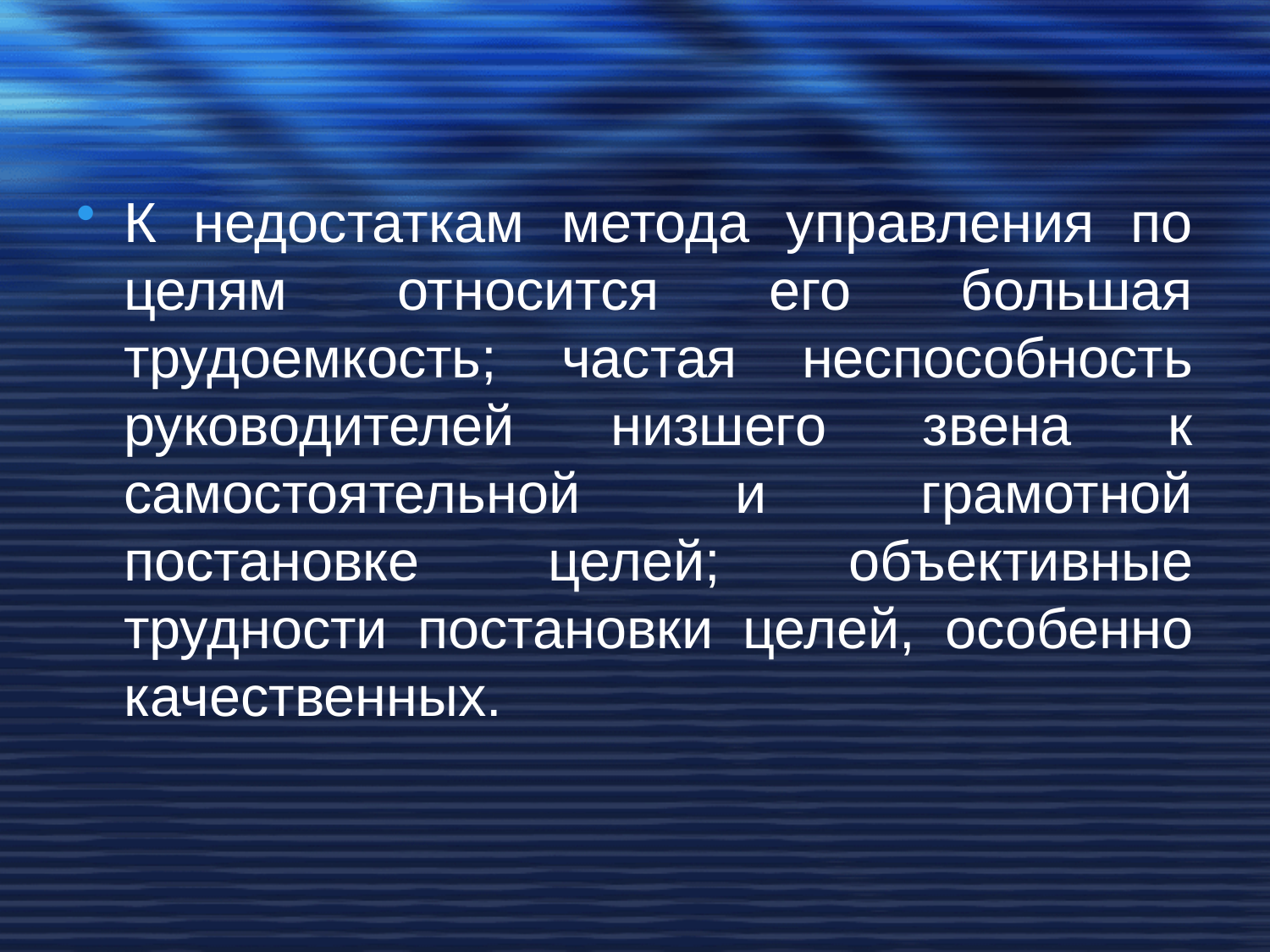

#
К недостаткам метода управления по целям относится его большая трудоемкость; частая неспособность руководителей низшего звена к самостоятельной и грамотной постановке целей; объективные трудности постановки целей, особенно качественных.